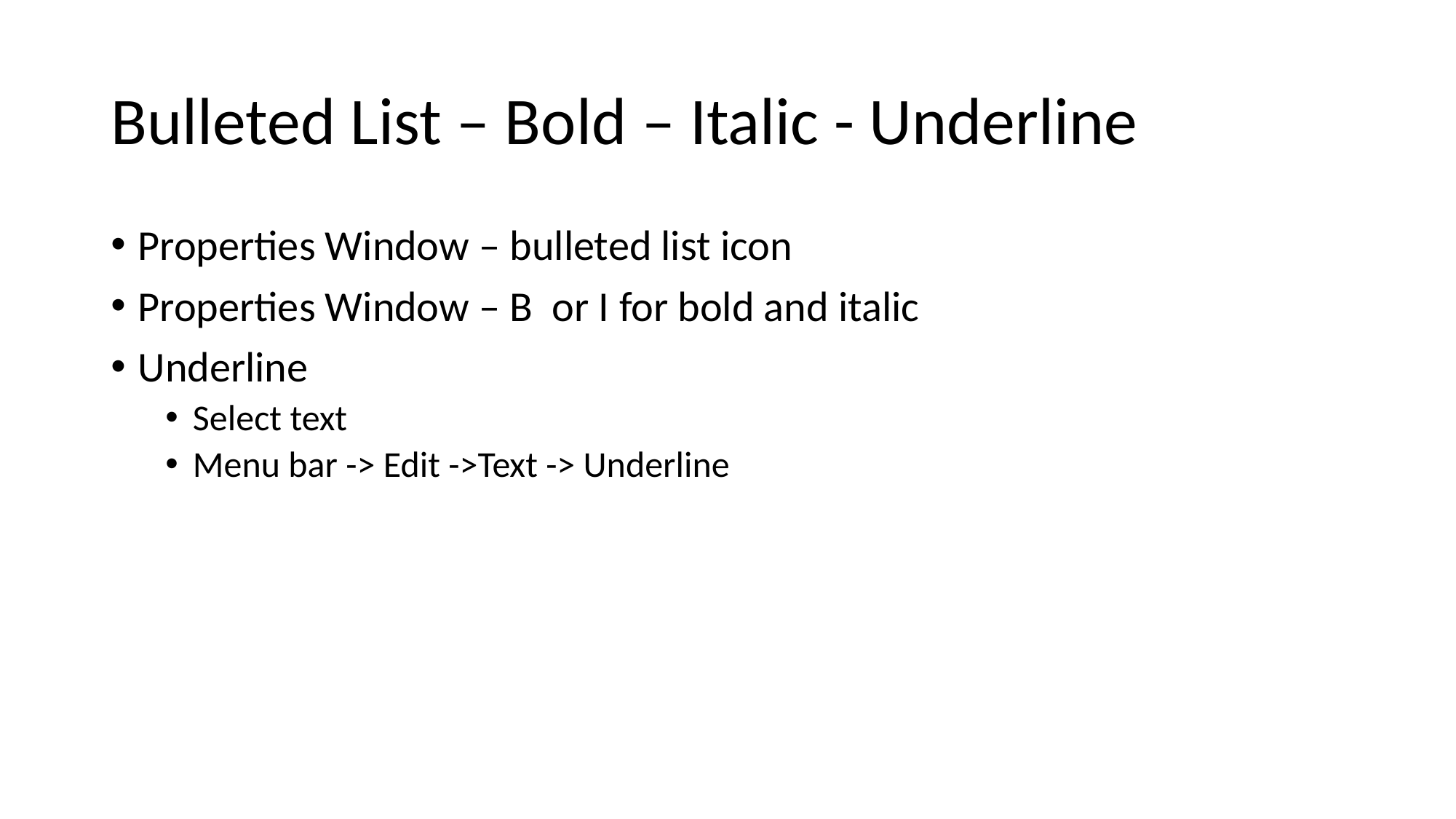

Bulleted List – Bold – Italic - Underline
Properties Window – bulleted list icon
Properties Window – B  or I for bold and italic
Underline
Select text
Menu bar -> Edit ->Text -> Underline